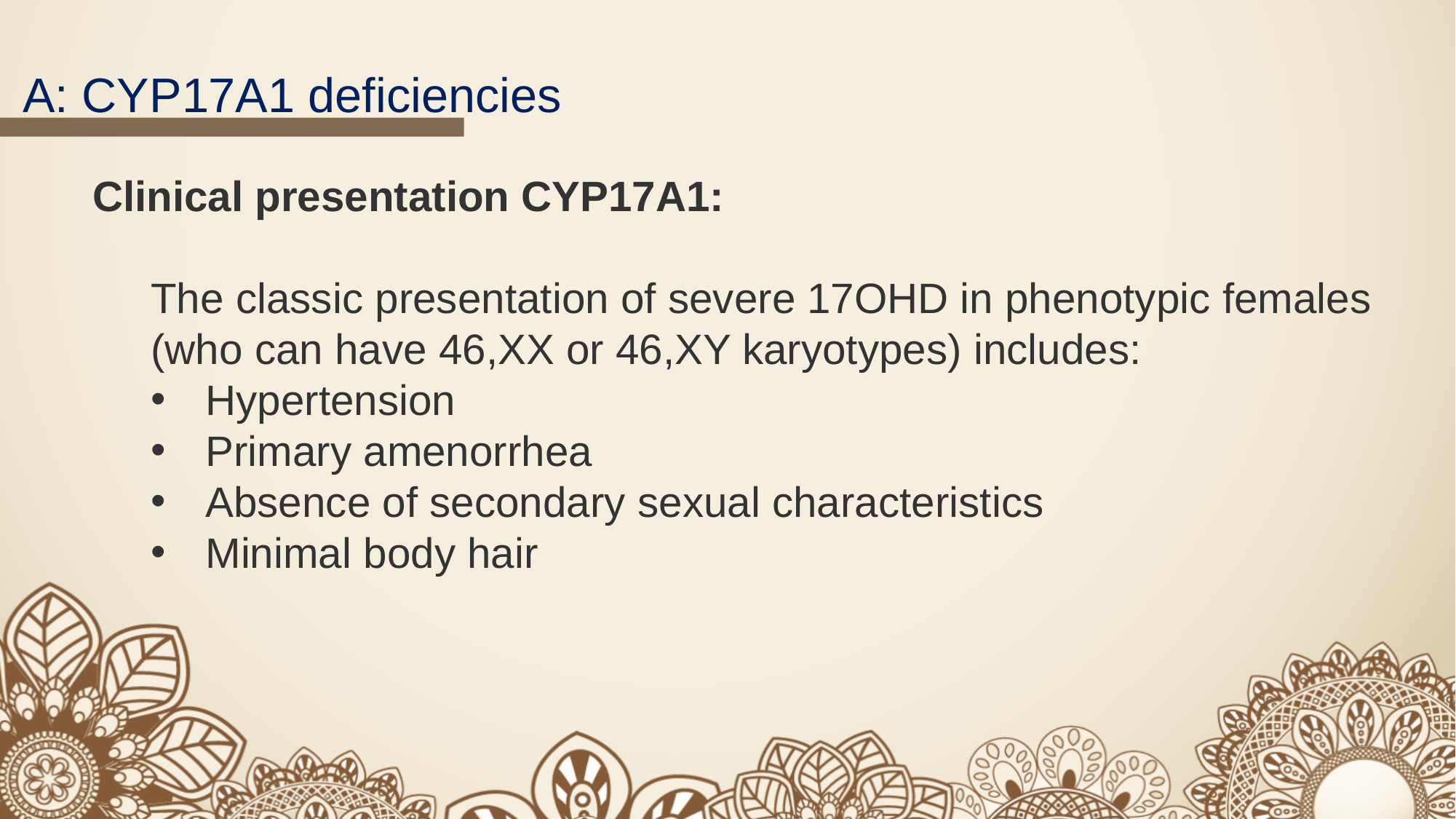

A: CYP17A1 deficiencies

Clinical presentation CYP17A1:

The classic presentation of severe 17OHD in phenotypic females (who can have 46,XX or 46,XY karyotypes) includes:
Hypertension
Primary amenorrhea
Absence of secondary sexual characteristics
Minimal body hair

6